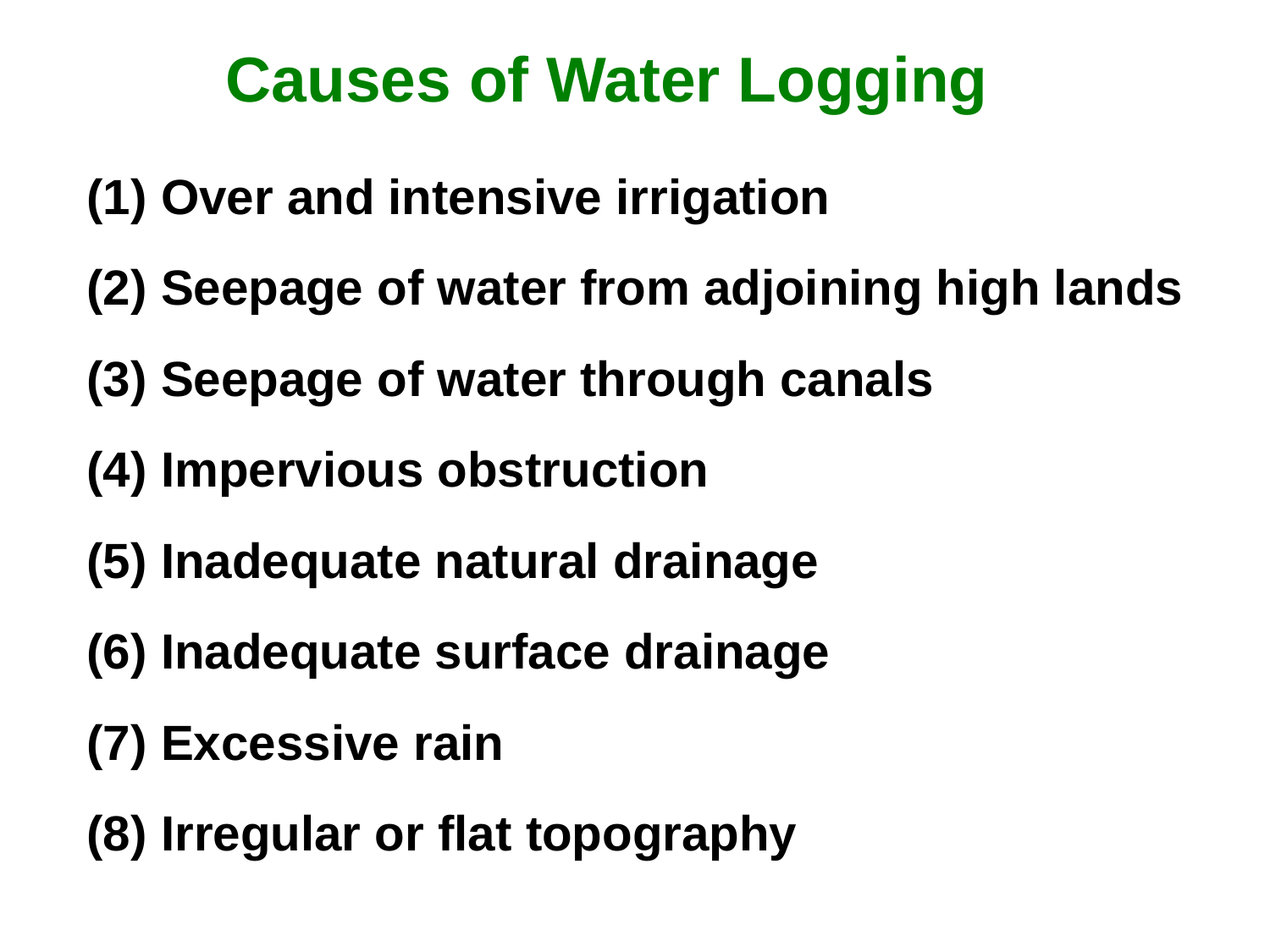

Causes of Water Logging
(1) Over and intensive irrigation
(2) Seepage of water from adjoining high lands
(3) Seepage of water through canals
(4) Impervious obstruction
(5) Inadequate natural drainage
(6) Inadequate surface drainage
(7) Excessive rain
(8) Irregular or flat topography